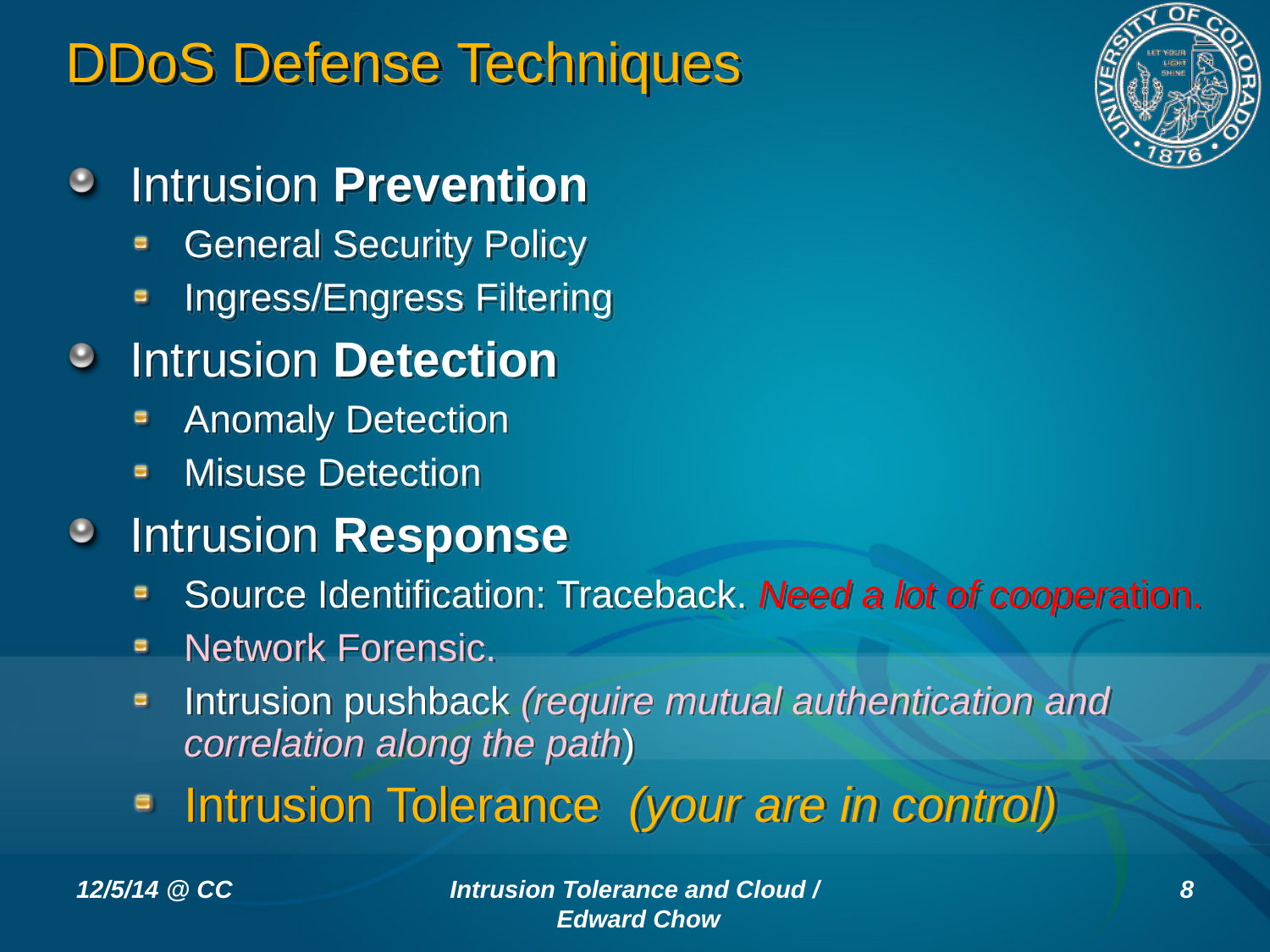

# DDoS Defense Techniques
Intrusion Prevention
General Security Policy
Ingress/Engress Filtering
Intrusion Detection
Anomaly Detection
Misuse Detection
Intrusion Response
Source Identification: Traceback. Need a lot of cooperation.
Network Forensic.
Intrusion pushback (require mutual authentication and correlation along the path)
Intrusion Tolerance  (your are in control)

12/5/14 @ CC
Intrusion Tolerance and Cloud /  Edward Chow
8